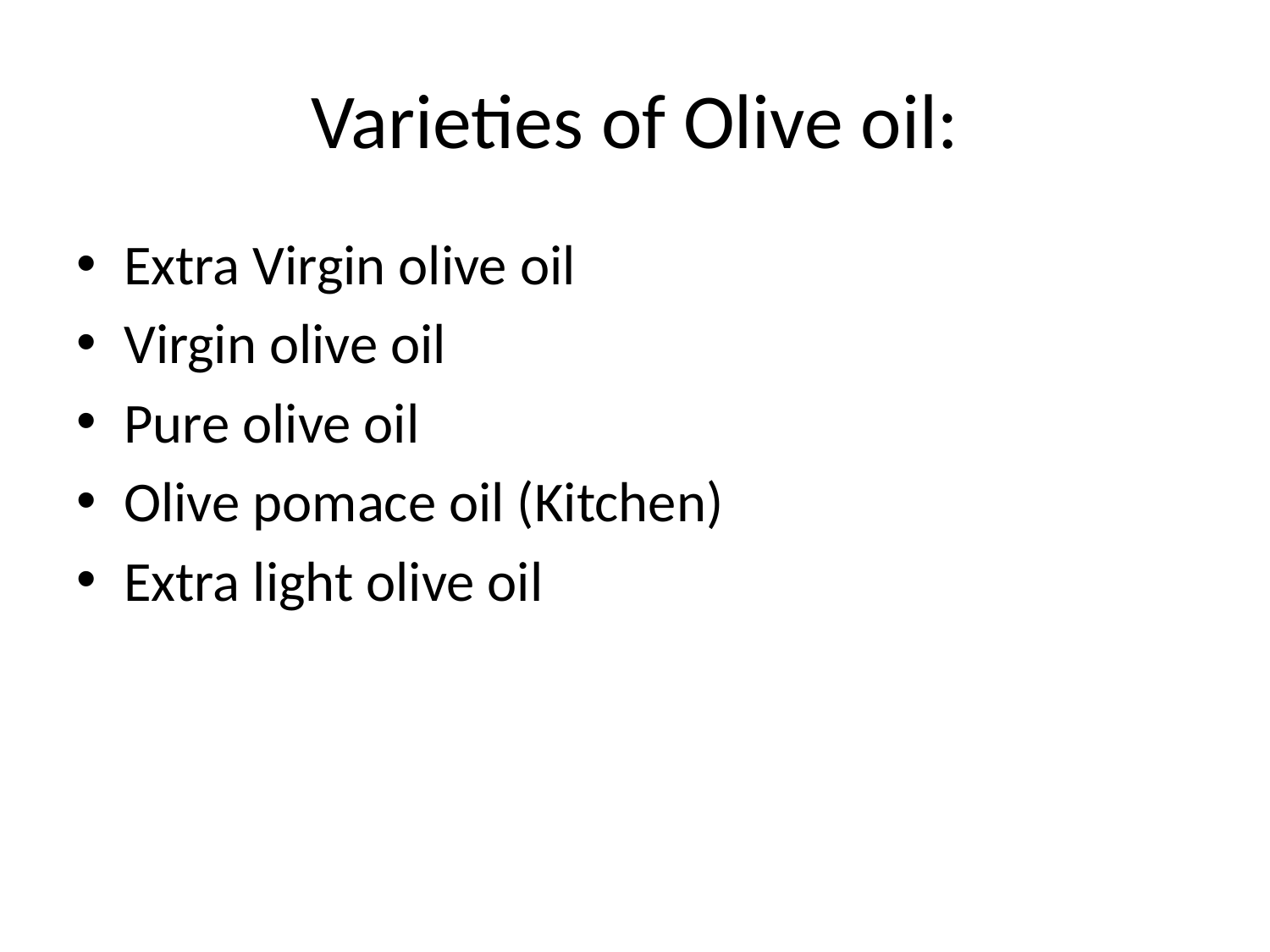

# Varieties of Olive oil:
Extra Virgin olive oil
Virgin olive oil
Pure olive oil
Olive pomace oil (Kitchen)
Extra light olive oil